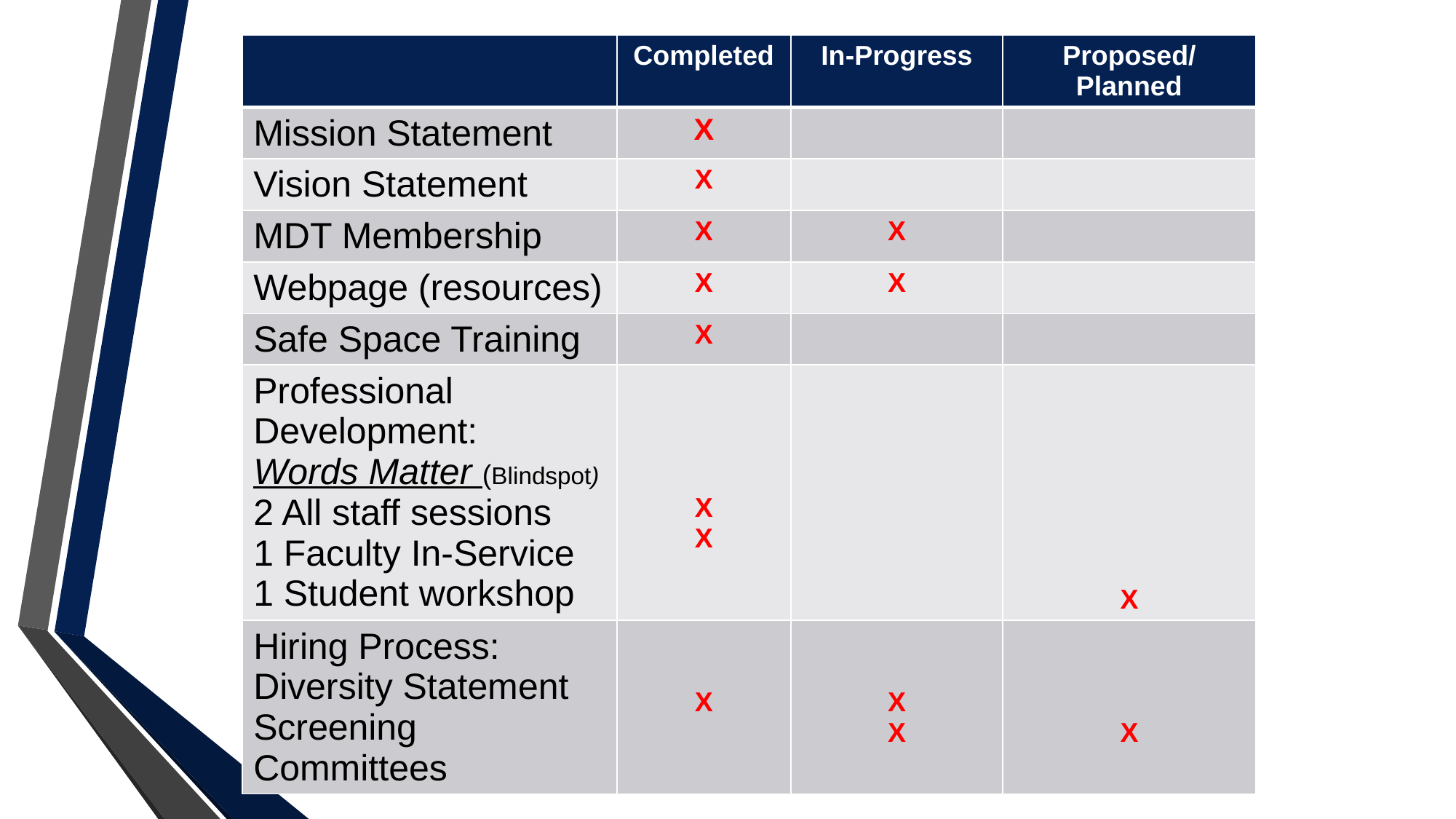

|  | Completed | In-Progress | Proposed/Planned |
| --- | --- | --- | --- |
| Mission Statement | X |  |  |
| Vision Statement | X |  |  |
| MDT Membership | X | X |  |
| Webpage (resources) | X | X |  |
| Safe Space Training | X |  |  |
| Professional Development: Words Matter (Blindspot) 2 All staff sessions 1 Faculty In-Service 1 Student workshop | X X |  | X |
| Hiring Process: Diversity Statement Screening Committees | X | X X | X |